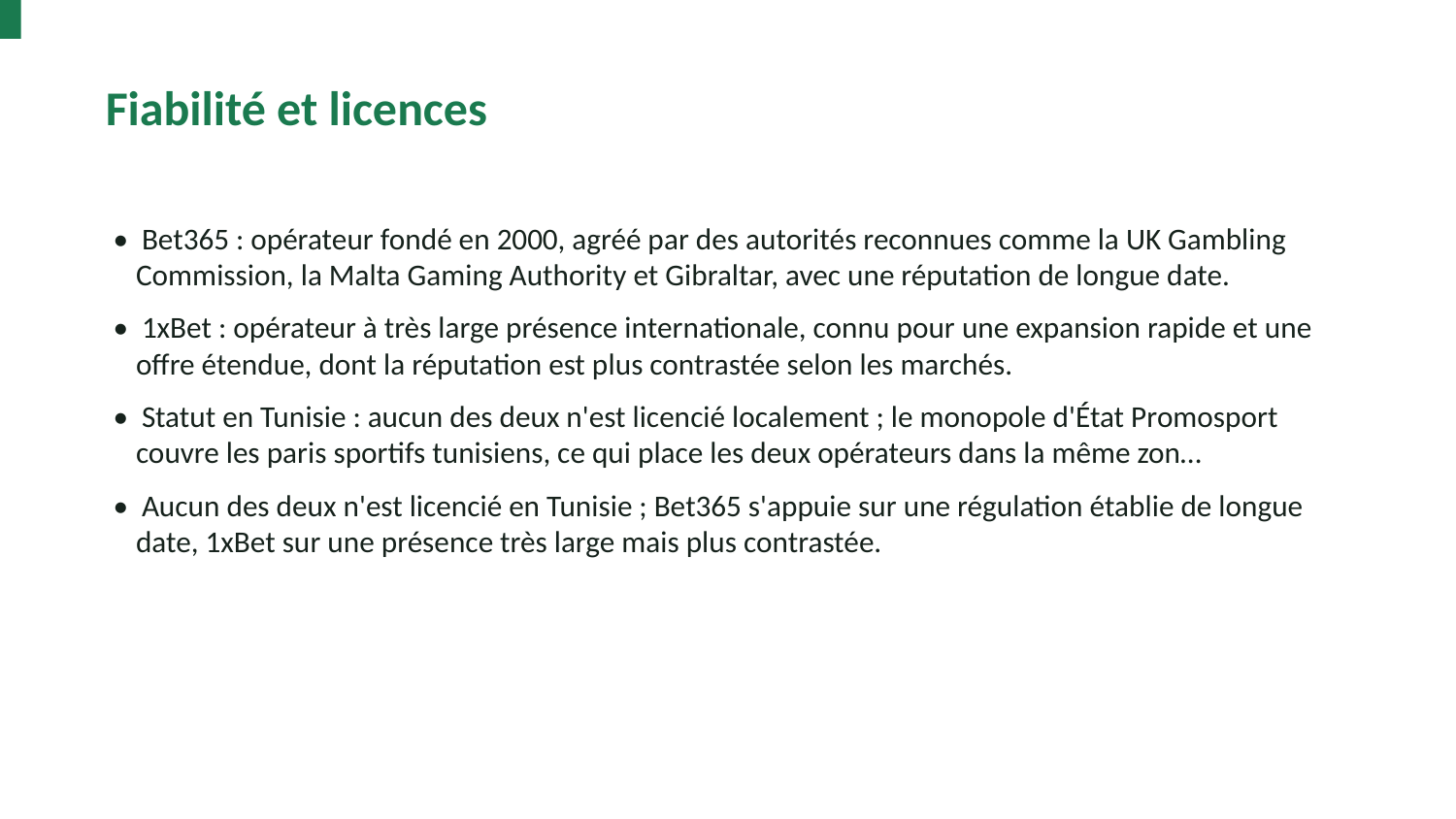

Fiabilité et licences
•  Bet365 : opérateur fondé en 2000, agréé par des autorités reconnues comme la UK Gambling Commission, la Malta Gaming Authority et Gibraltar, avec une réputation de longue date.
•  1xBet : opérateur à très large présence internationale, connu pour une expansion rapide et une offre étendue, dont la réputation est plus contrastée selon les marchés.
•  Statut en Tunisie : aucun des deux n'est licencié localement ; le monopole d'État Promosport couvre les paris sportifs tunisiens, ce qui place les deux opérateurs dans la même zon…
•  Aucun des deux n'est licencié en Tunisie ; Bet365 s'appuie sur une régulation établie de longue date, 1xBet sur une présence très large mais plus contrastée.